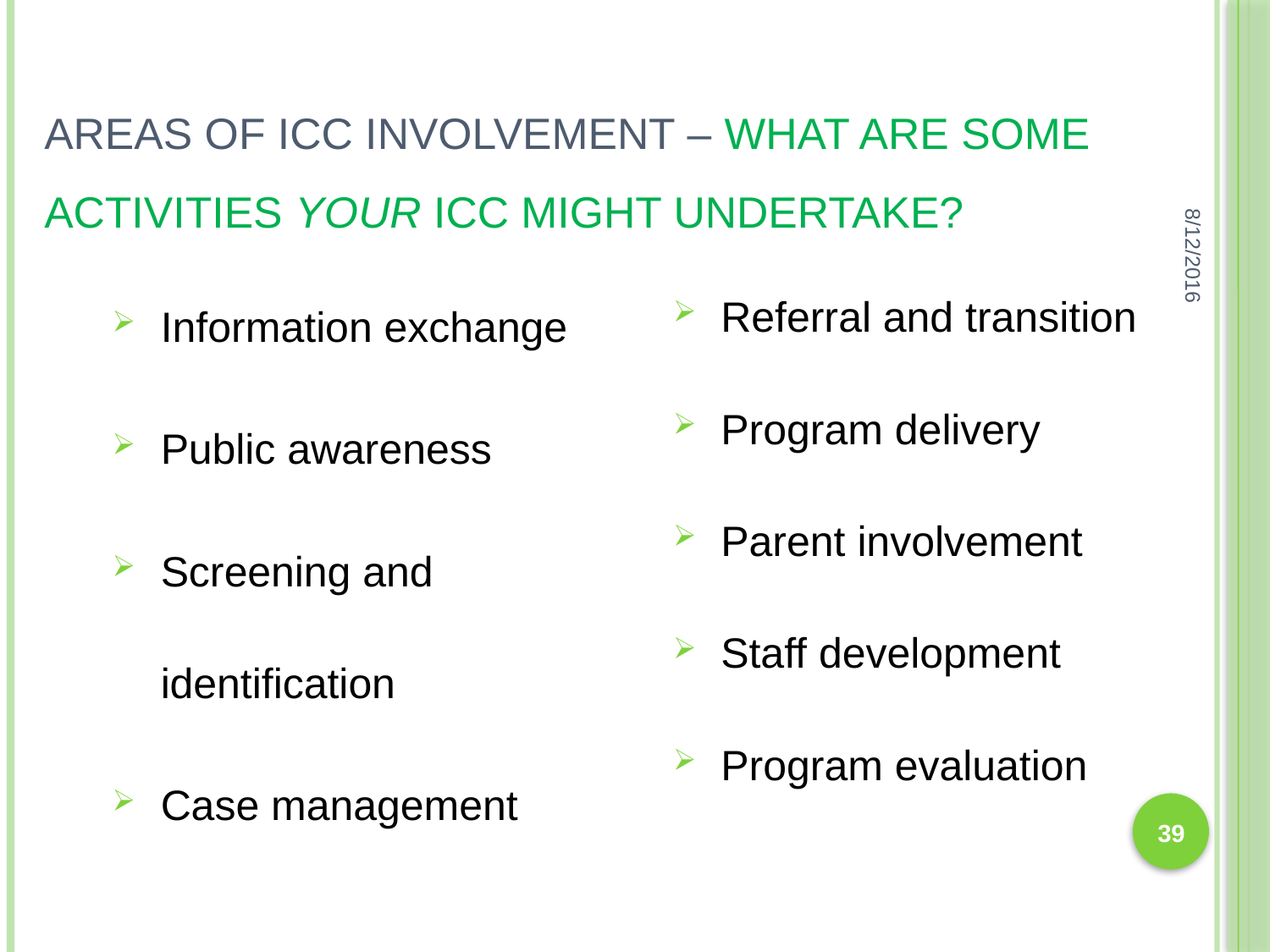

# Areas of ICC involvement – what are some activities your ICC might undertake?
8/12/2016
Information exchange
Public awareness
Screening and identification
Case management

Referral and transition
Program delivery
Parent involvement
Staff development
Program evaluation
39